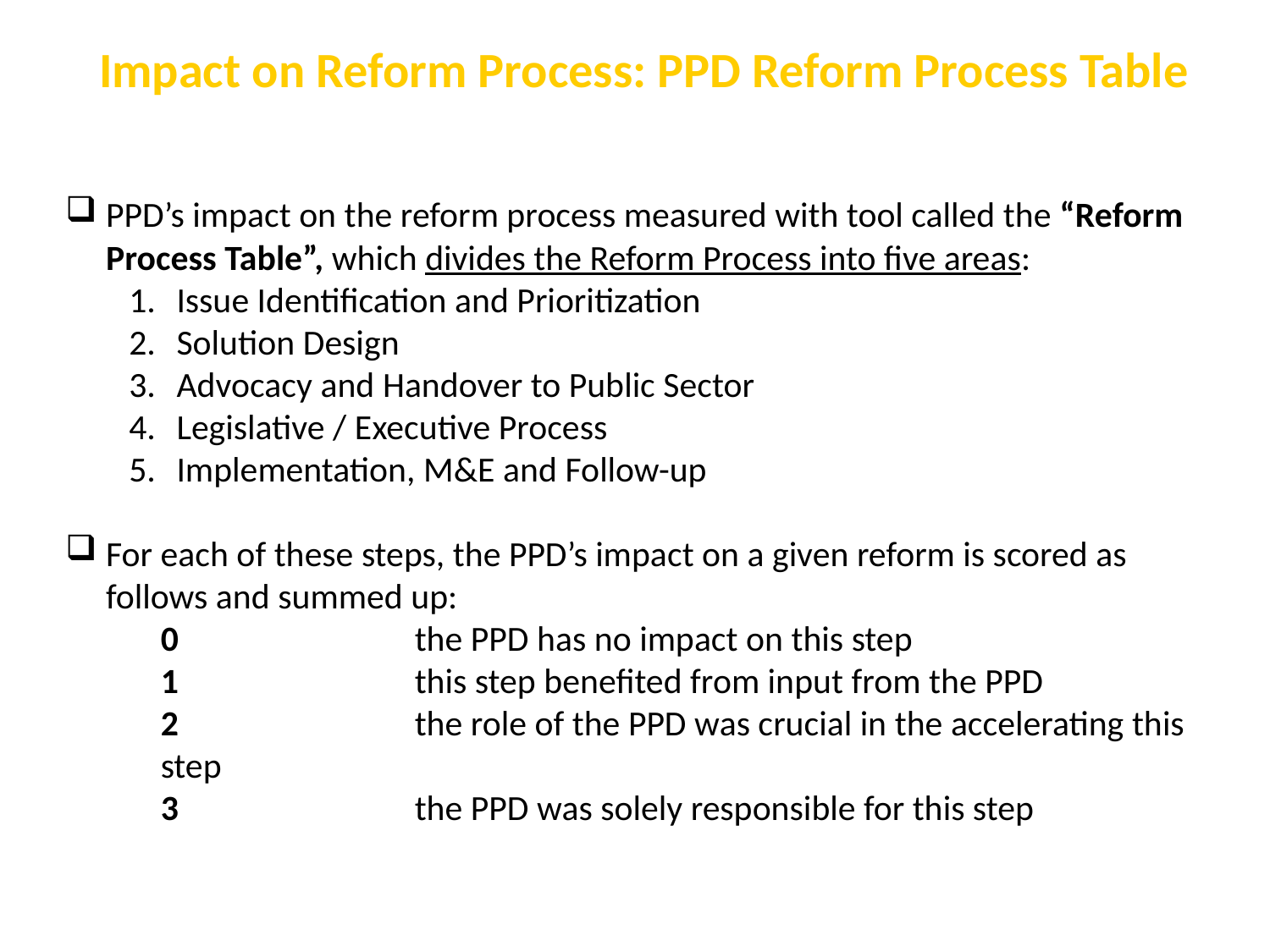

Impact on Reform Process: PPD Reform Process Table

PPD’s impact on the reform process measured with tool called the “Reform Process Table”, which divides the Reform Process into five areas:
Issue Identification and Prioritization
Solution Design
Advocacy and Handover to Public Sector
Legislative / Executive Process
Implementation, M&E and Follow-up

For each of these steps, the PPD’s impact on a given reform is scored as follows and summed up:
	0		the PPD has no impact on this step
	1 		this step benefited from input from the PPD
	2 		the role of the PPD was crucial in the accelerating this step
	3 		the PPD was solely responsible for this step

18